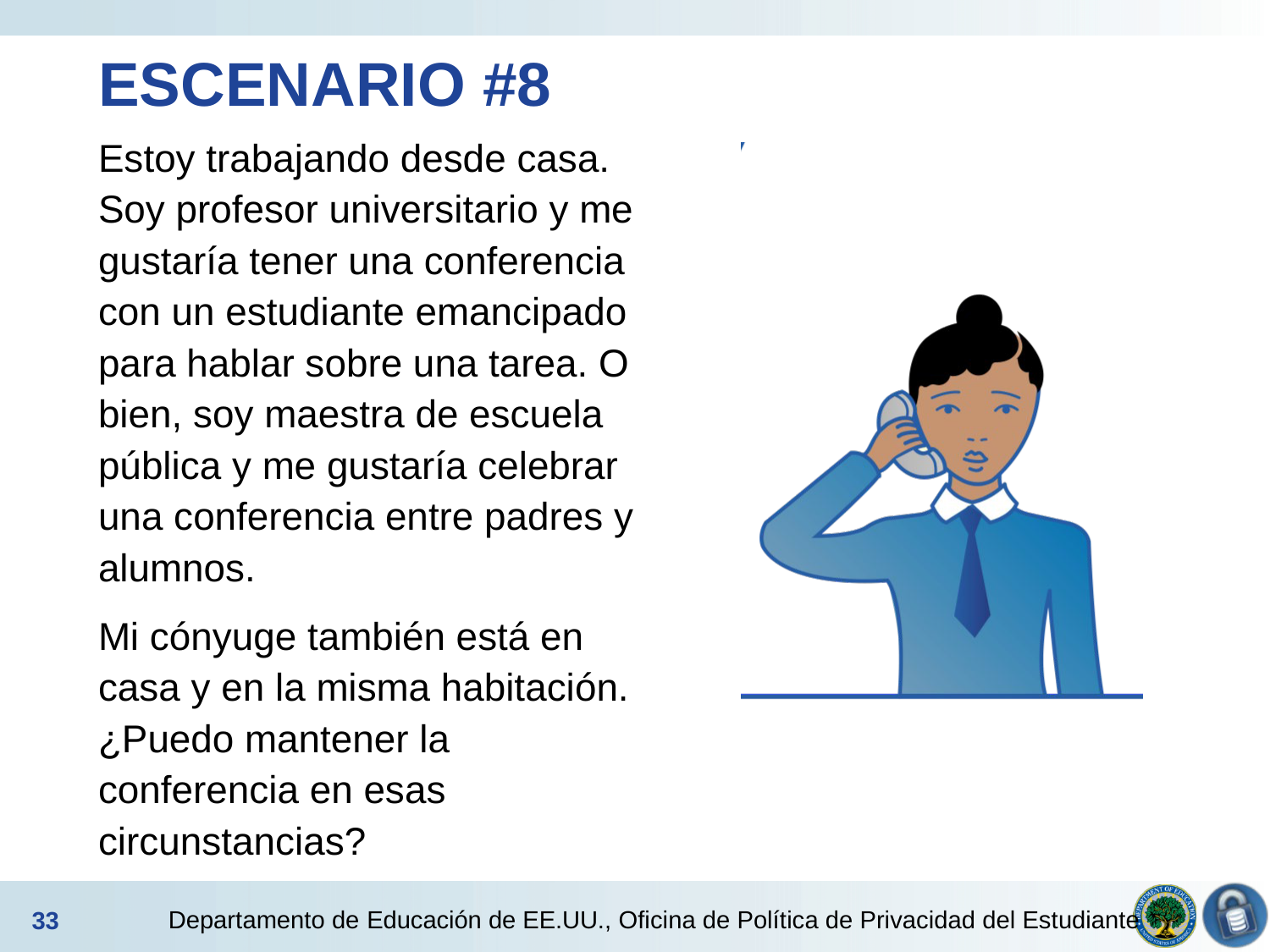

# ESCENARIO #8
Estoy trabajando desde casa. Soy profesor universitario y me gustaría tener una conferencia con un estudiante emancipado para hablar sobre una tarea. O bien, soy maestra de escuela pública y me gustaría celebrar una conferencia entre padres y alumnos.
Mi cónyuge también está en casa y en la misma habitación. ¿Puedo mantener la conferencia en esas circunstancias?

Departamento de Educación de EE.UU., Oficina de Política de Privacidad del Estudiante
33